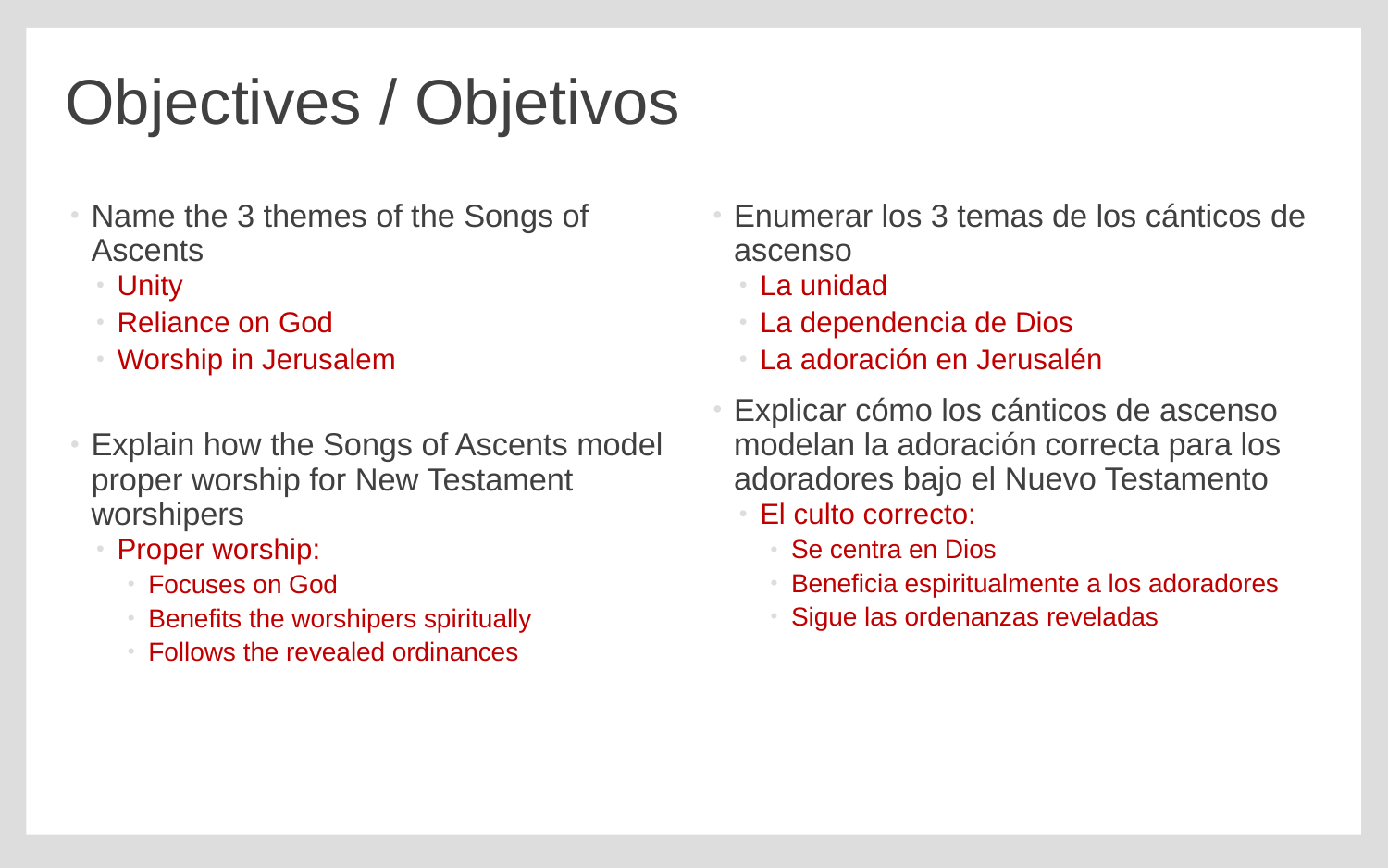

# Objectives / Objetivos
Name the 3 themes of the Songs of Ascents
Unity
Reliance on God
Worship in Jerusalem
Explain how the Songs of Ascents model proper worship for New Testament worshipers
Proper worship:
Focuses on God
Benefits the worshipers spiritually
Follows the revealed ordinances

Enumerar los 3 temas de los cánticos de ascenso
La unidad
La dependencia de Dios
La adoración en Jerusalén
Explicar cómo los cánticos de ascenso modelan la adoración correcta para los adoradores bajo el Nuevo Testamento
El culto correcto:
Se centra en Dios
Beneficia espiritualmente a los adoradores
Sigue las ordenanzas reveladas